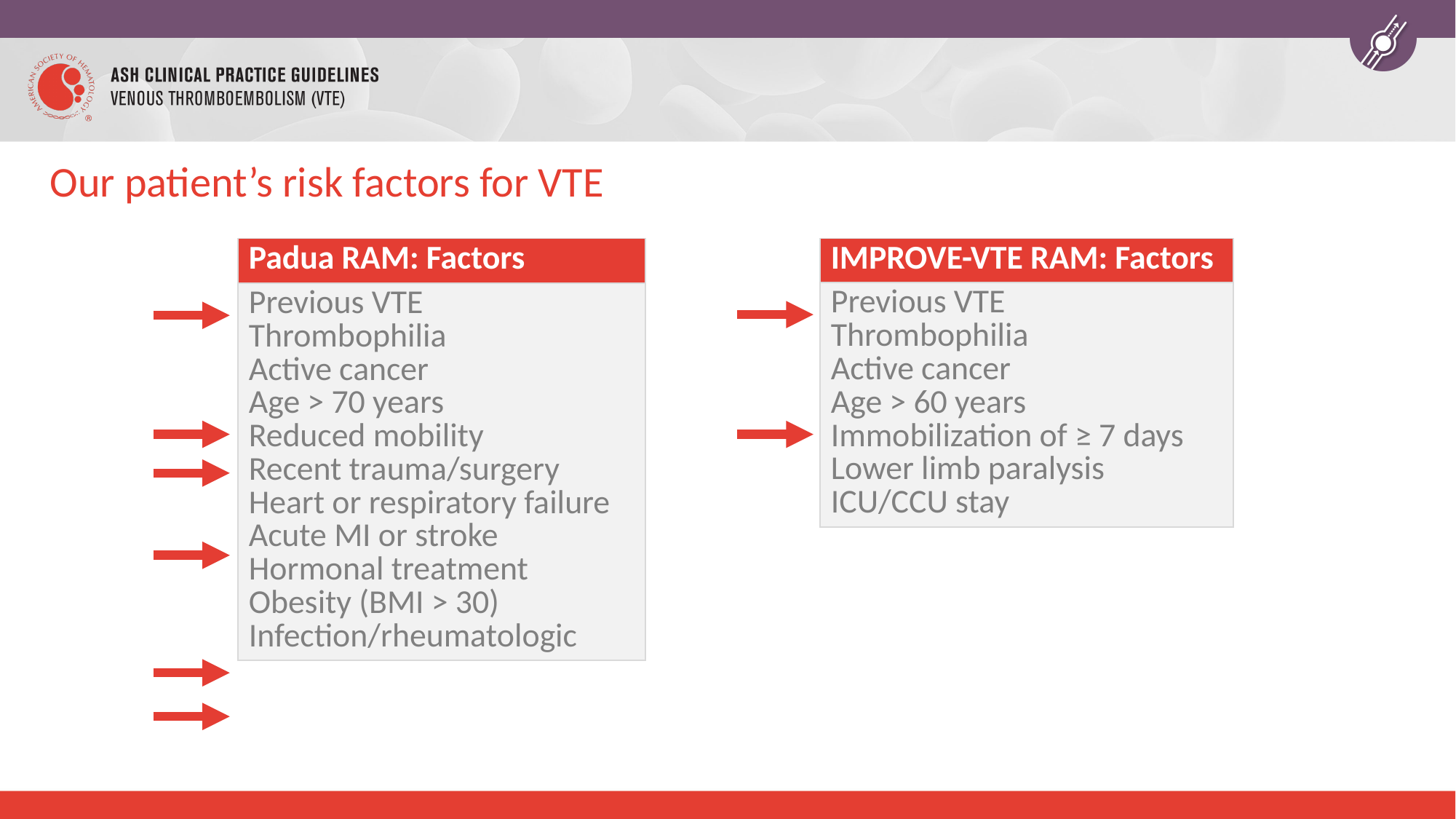

# Our patient’s risk factors for VTE
| Padua RAM: Factors |
| --- |
| Previous VTE Thrombophilia Active cancer Age > 70 years Reduced mobility Recent trauma/surgery Heart or respiratory failure Acute MI or stroke Hormonal treatment Obesity (BMI > 30) Infection/rheumatologic |
| IMPROVE-VTE RAM: Factors |
| --- |
| Previous VTE Thrombophilia Active cancer Age > 60 years Immobilization of ≥ 7 days Lower limb paralysis ICU/CCU stay |